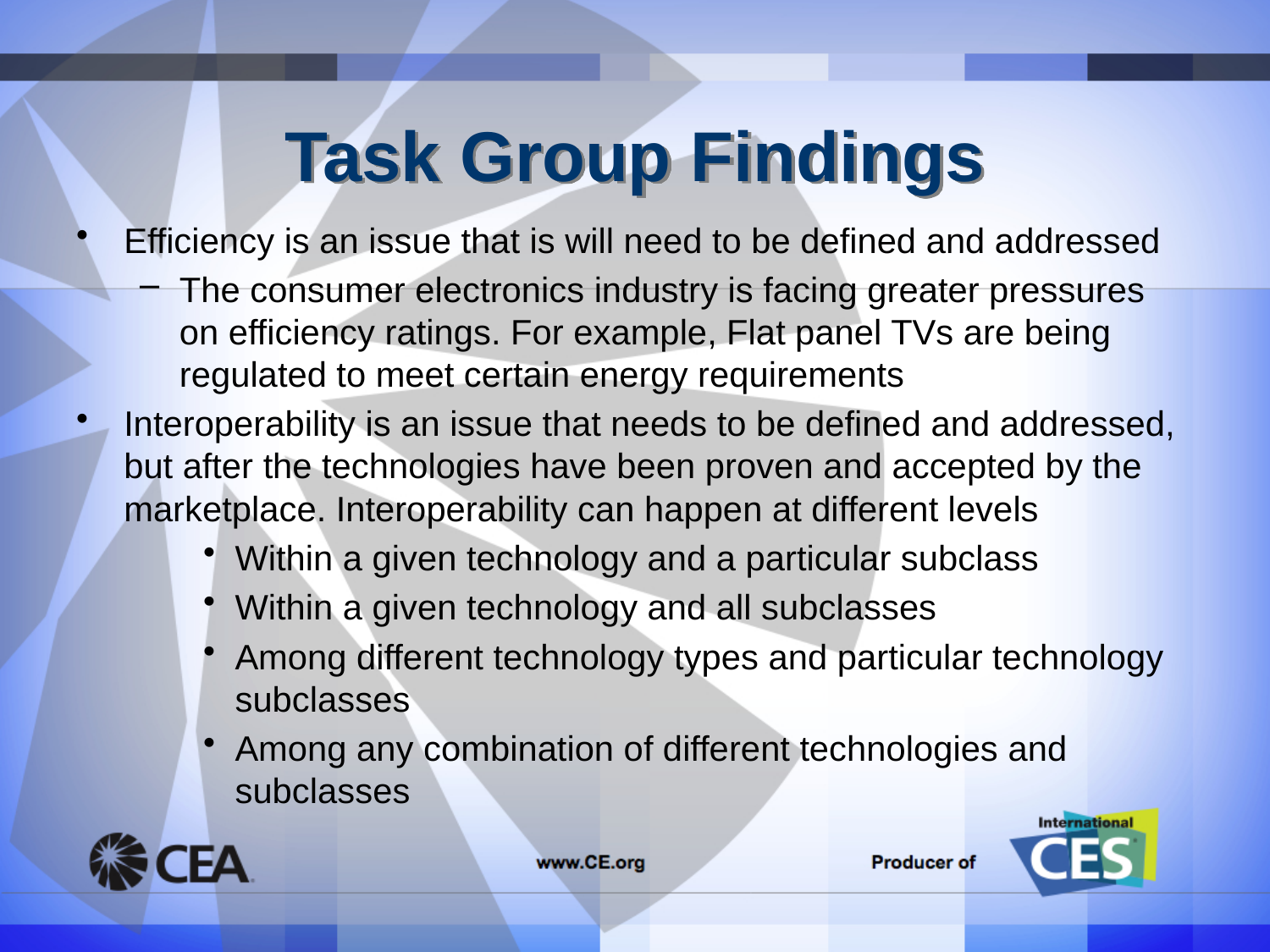

# Task Group Findings
Efficiency is an issue that is will need to be defined and addressed
The consumer electronics industry is facing greater pressures on efficiency ratings. For example, Flat panel TVs are being regulated to meet certain energy requirements
Interoperability is an issue that needs to be defined and addressed, but after the technologies have been proven and accepted by the marketplace. Interoperability can happen at different levels
Within a given technology and a particular subclass
Within a given technology and all subclasses
Among different technology types and particular technology subclasses
Among any combination of different technologies and subclasses